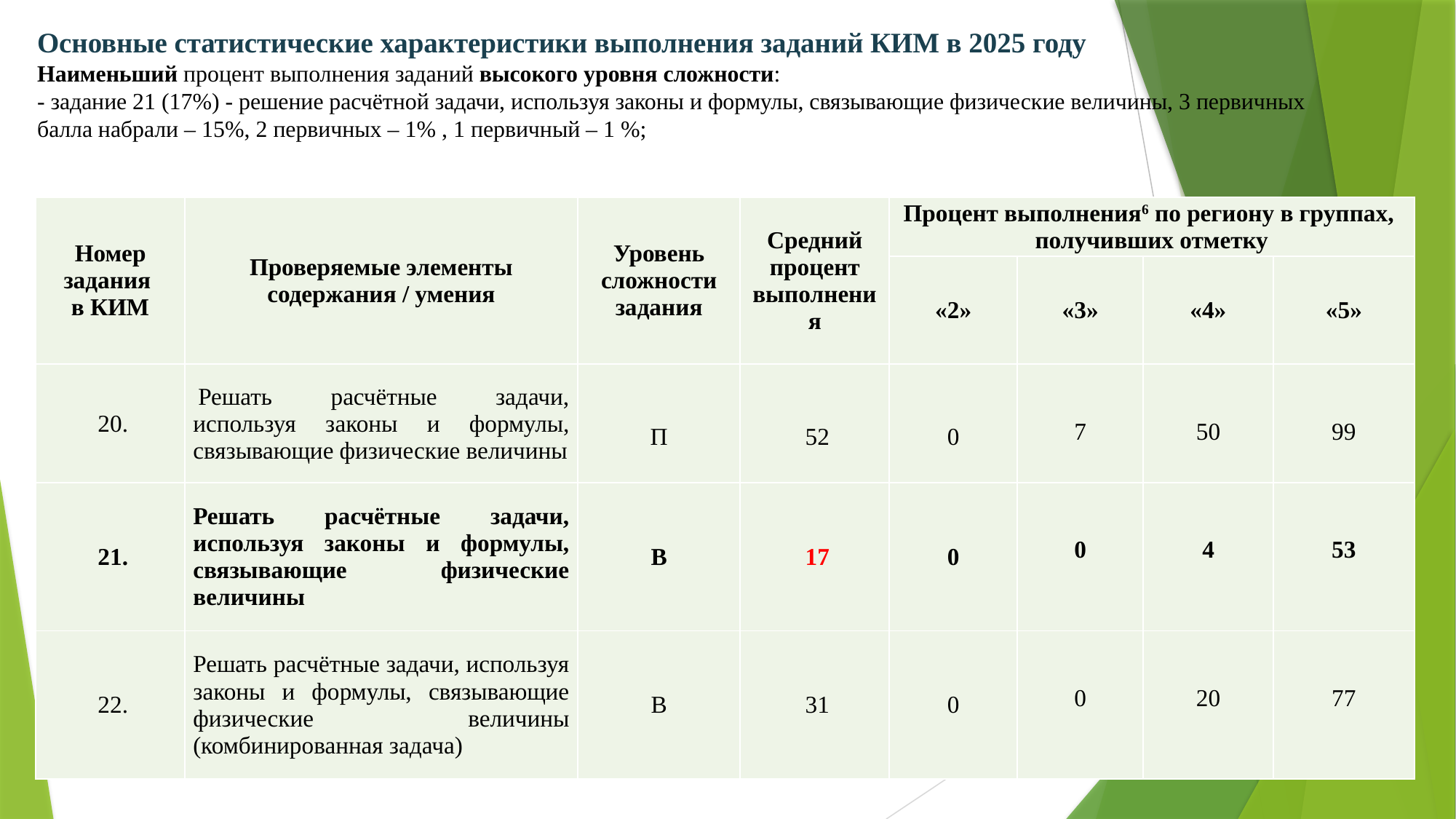

# Основные статистические характеристики выполнения заданий КИМ в 2025 году Наименьший процент выполнения заданий высокого уровня сложности: - задание 21 (17%) - решение расчётной задачи, используя законы и формулы, связывающие физические величины, 3 первичных балла набрали – 15%, 2 первичных – 1% , 1 первичный – 1 %;
| Номер задания в КИМ | Проверяемые элементы содержания / умения | Уровень сложности задания | Средний процент выполнения | Процент выполнения6 по региону в группах, получивших отметку |  |  |  |
| --- | --- | --- | --- | --- | --- | --- | --- |
|  |  |  |  | «2» | «3» | «4» | «5» |
| 20. | Решать расчётные задачи, используя законы и формулы, связывающие физические величины | П | 52 | 0 | 7 | 50 | 99 |
| 21. | Решать расчётные задачи, используя законы и формулы, связывающие физические величины | В | 17 | 0 | 0 | 4 | 53 |
| 22. | Решать расчётные задачи, используя законы и формулы, связывающие физические величины (комбинированная задача) | В | 31 | 0 | 0 | 20 | 77 |